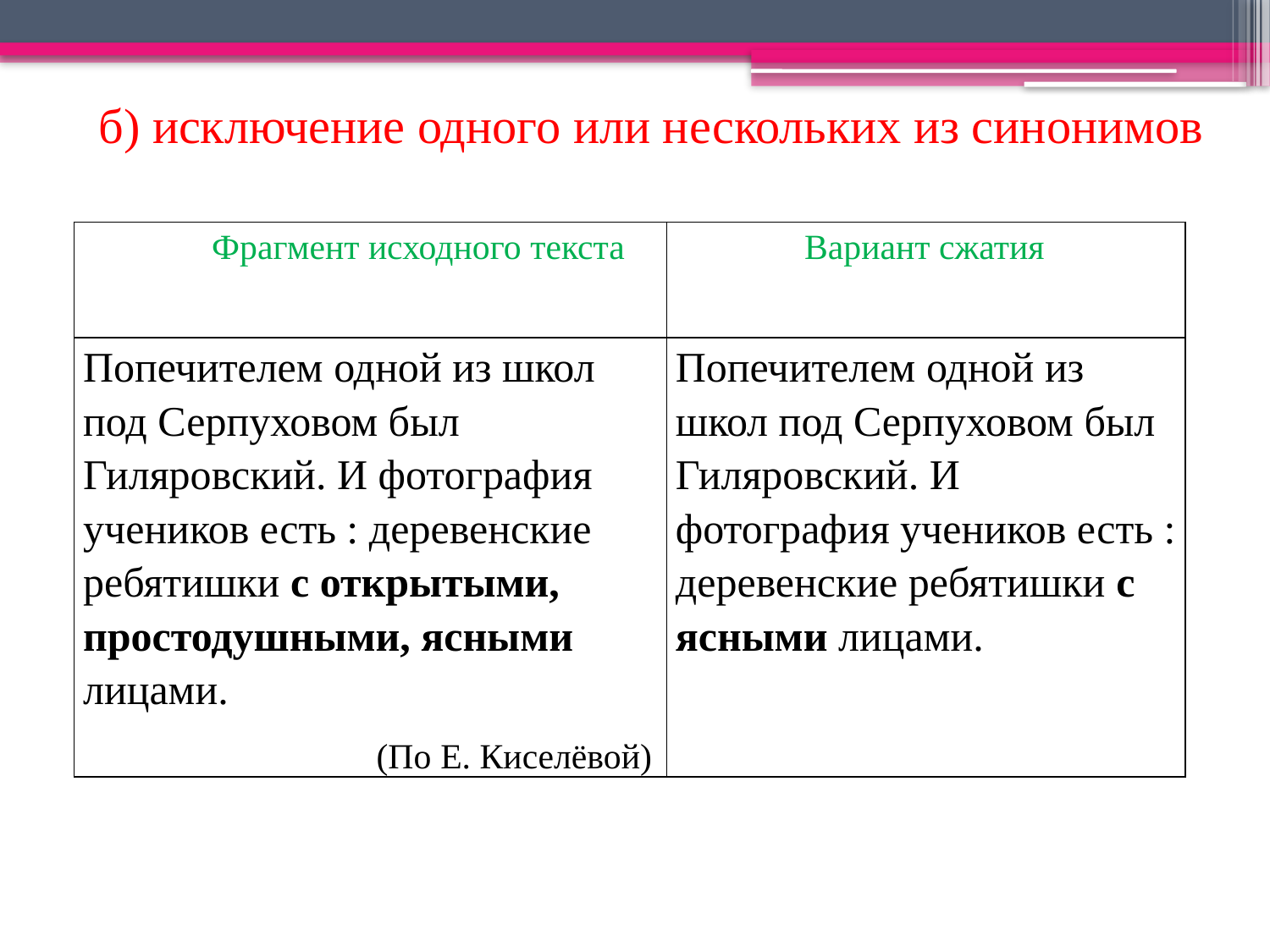

б) исключение одного или нескольких из синонимов

| Фрагмент исходного текста | Вариант сжатия |
| --- | --- |
| Попечителем одной из школ под Серпуховом был Гиляровский. И фотография учеников есть : деревенские ребятишки с открытыми, простодушными, ясными лицами. (По Е. Киселёвой) | Попечителем одной из школ под Серпуховом был Гиляровский. И фотография учеников есть : деревенские ребятишки с ясными лицами. |